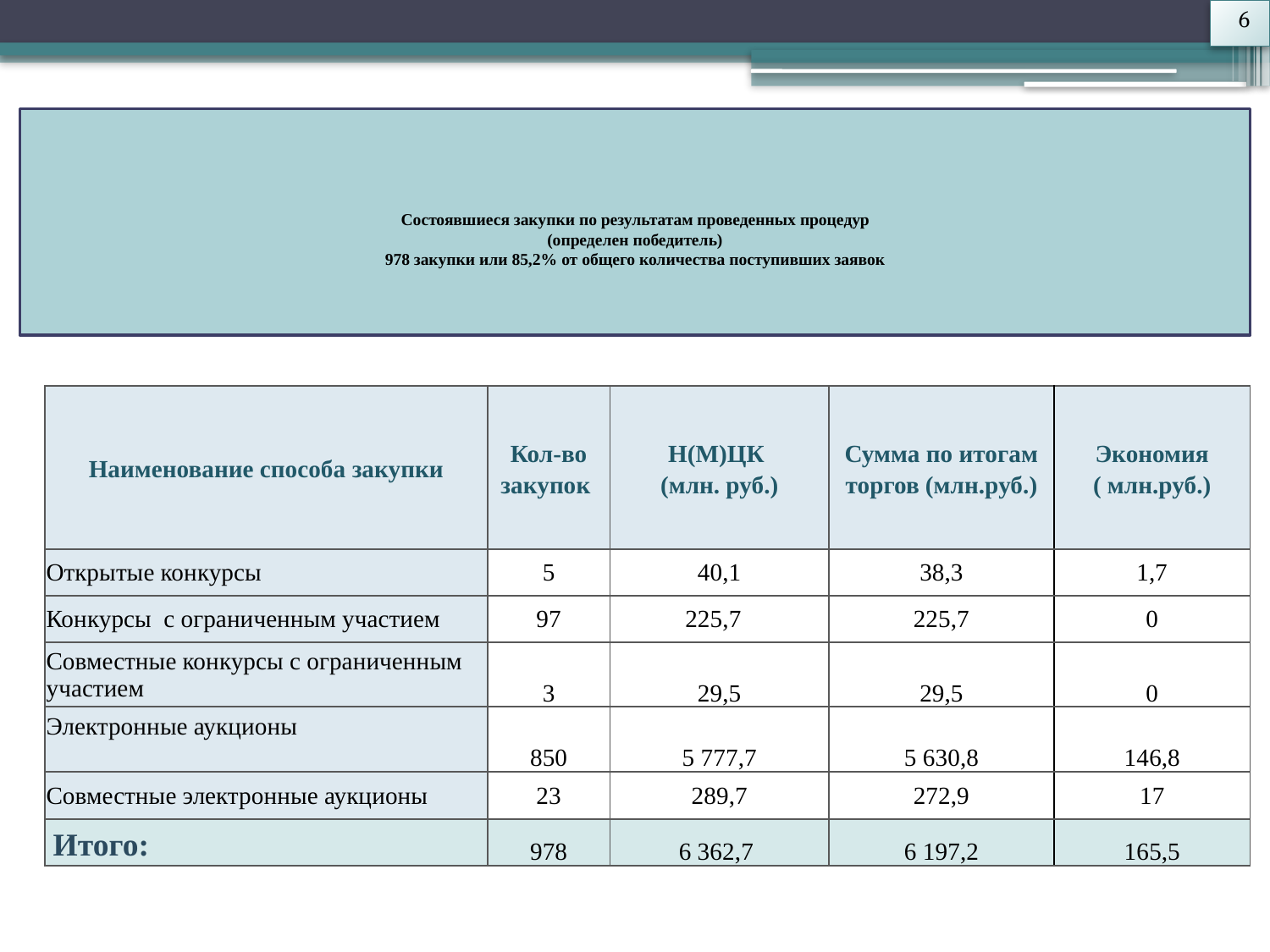

6
# Состоявшиеся закупки по результатам проведенных процедур (определен победитель) 978 закупки или 85,2% от общего количества поступивших заявок

| Наименование способа закупки | Кол-во закупок | Н(М)ЦК (млн. руб.) | Сумма по итогам торгов (млн.руб.) | Экономия ( млн.руб.) |
| --- | --- | --- | --- | --- |
| Открытые конкурсы | 5 | 40,1 | 38,3 | 1,7 |
| Конкурсы с ограниченным участием | 97 | 225,7 | 225,7 | 0 |
| Совместные конкурсы с ограниченным участием | 3 | 29,5 | 29,5 | 0 |
| Электронные аукционы | 850 | 5 777,7 | 5 630,8 | 146,8 |
| Совместные электронные аукционы | 23 | 289,7 | 272,9 | 17 |
| Итого: | 978 | 6 362,7 | 6 197,2 | 165,5 |